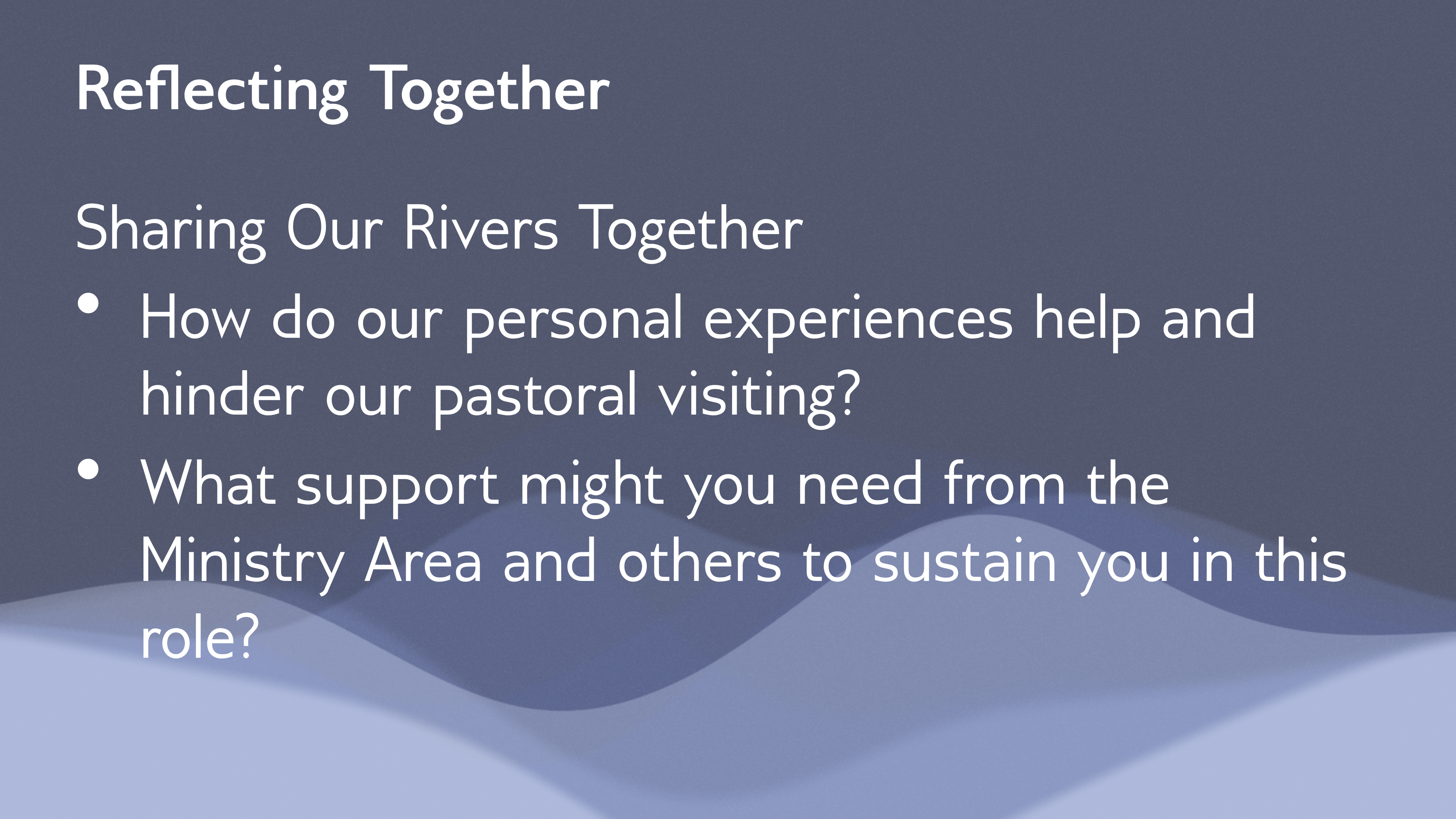

# Reflecting Together
Sharing Our Rivers Together
How do our personal experiences help and hinder our pastoral visiting?
What support might you need from the Ministry Area and others to sustain you in this role?